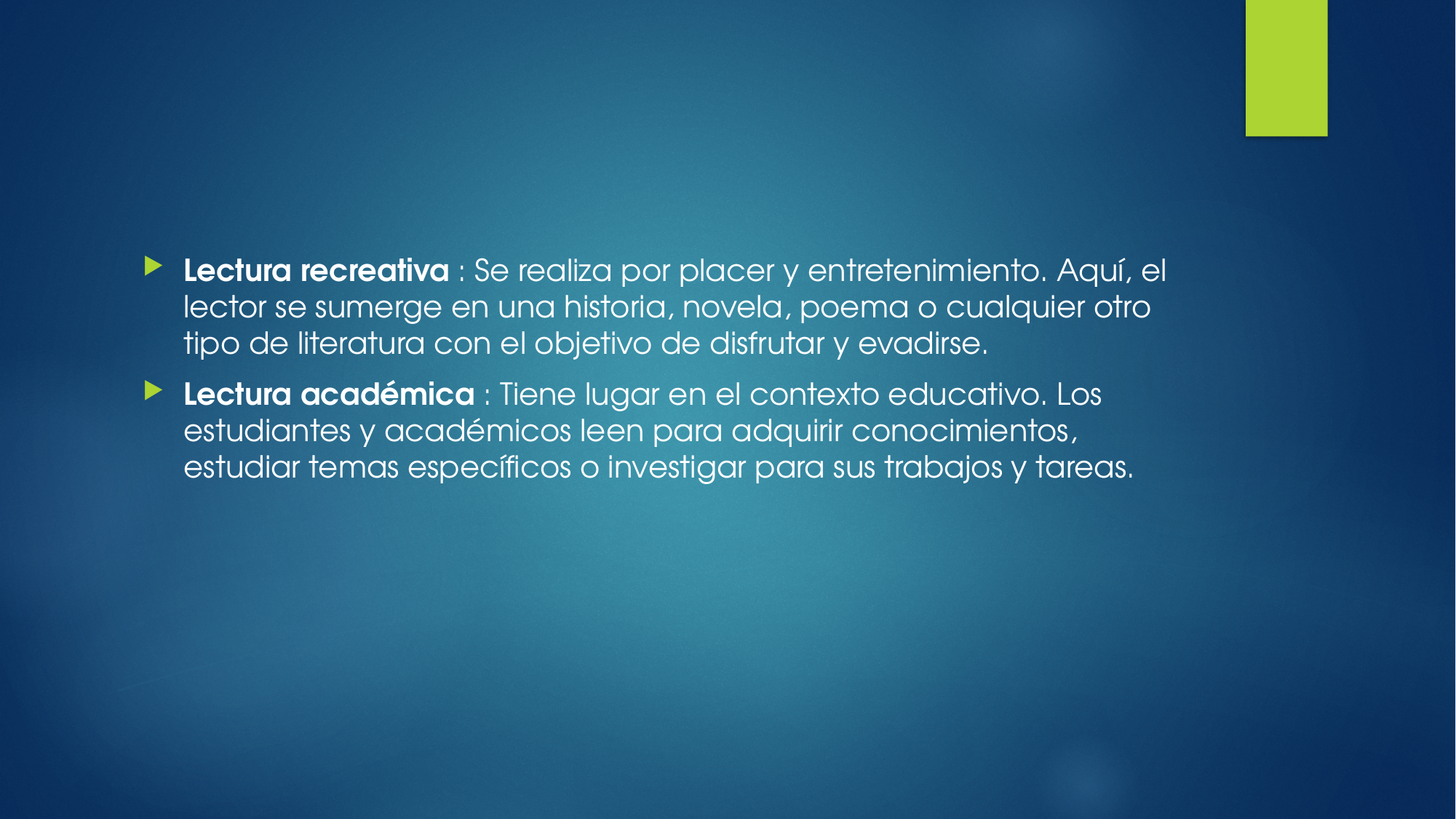

#
Lectura recreativa : Se realiza por placer y entretenimiento. Aquí, el lector se sumerge en una historia, novela, poema o cualquier otro tipo de literatura con el objetivo de disfrutar y evadirse.
Lectura académica : Tiene lugar en el contexto educativo. Los estudiantes y académicos leen para adquirir conocimientos, estudiar temas específicos o investigar para sus trabajos y tareas.